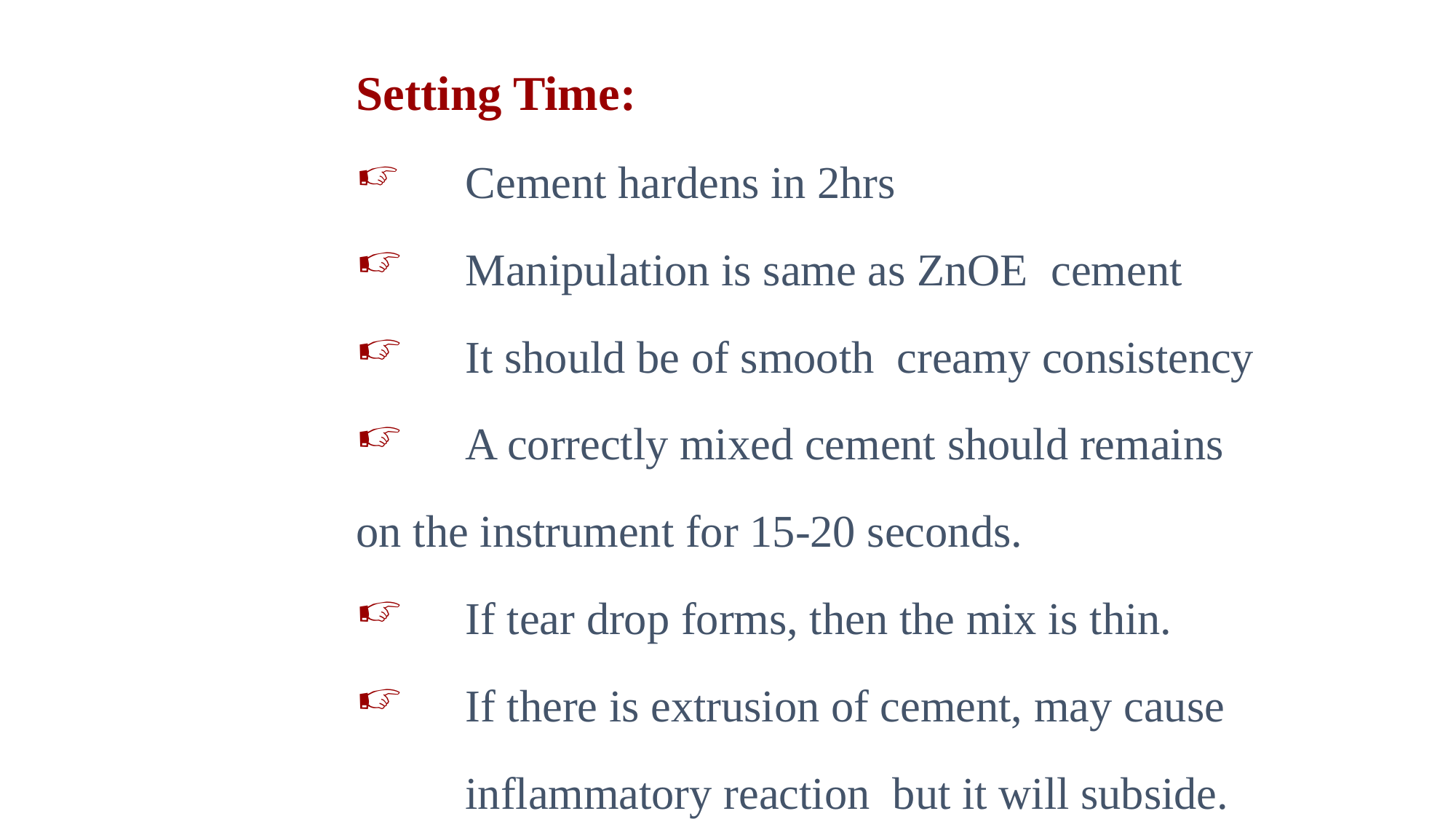

Setting Time:
 	Cement hardens in 2hrs
	Manipulation is same as ZnOE  cement
 	It should be of smooth  creamy consistency
 	A correctly mixed cement should remains on the instrument for 15-20 seconds.
 	If tear drop forms, then the mix is thin.
 	If there is extrusion of cement, may cause 	inflammatory reaction  but it will subside.